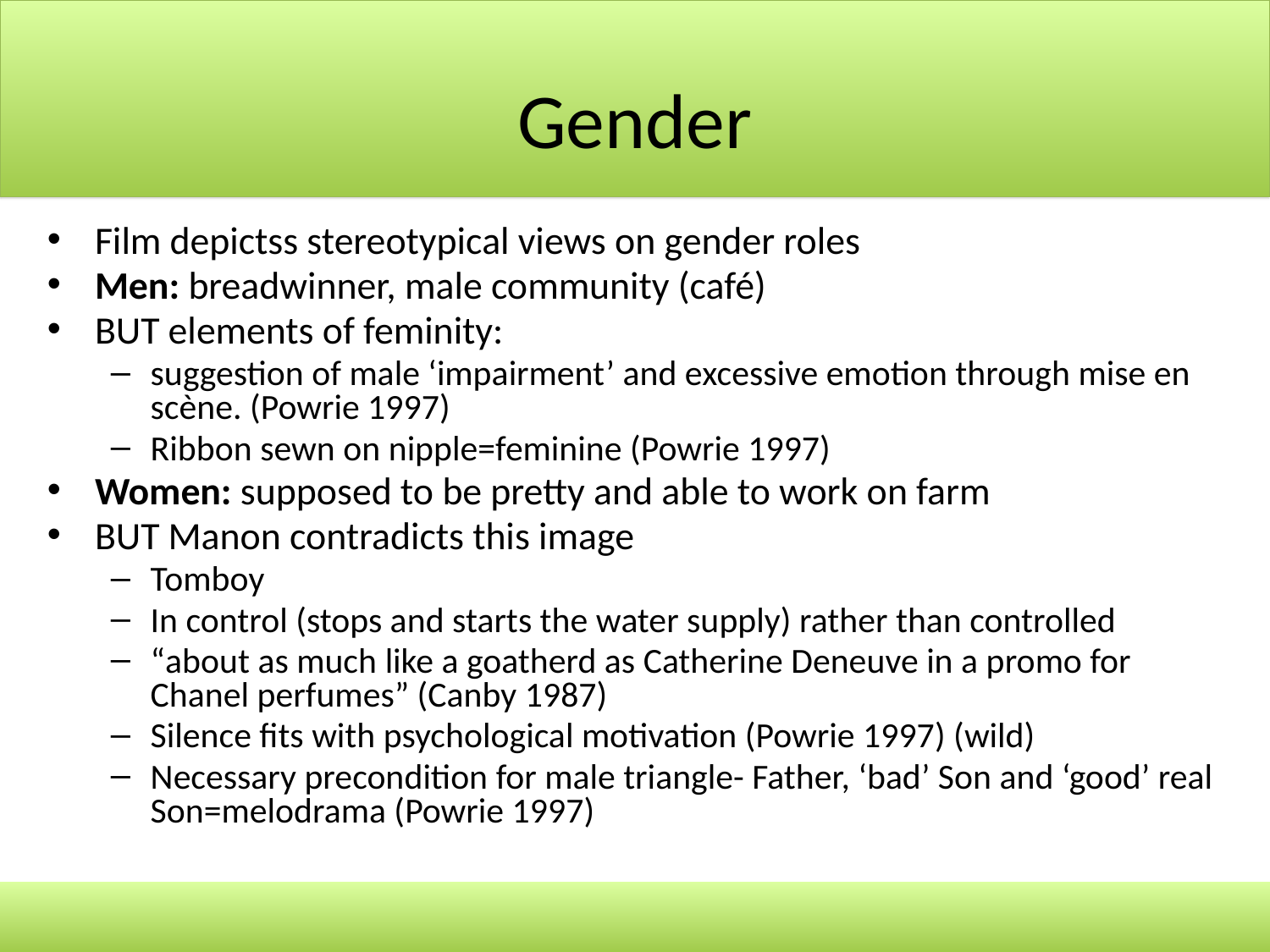

# Gender
Film depictss stereotypical views on gender roles
Men: breadwinner, male community (café)
BUT elements of feminity:
suggestion of male ‘impairment’ and excessive emotion through mise en scène. (Powrie 1997)
Ribbon sewn on nipple=feminine (Powrie 1997)
Women: supposed to be pretty and able to work on farm
BUT Manon contradicts this image
Tomboy
In control (stops and starts the water supply) rather than controlled
“about as much like a goatherd as Catherine Deneuve in a promo for Chanel perfumes” (Canby 1987)
Silence fits with psychological motivation (Powrie 1997) (wild)
Necessary precondition for male triangle- Father, ‘bad’ Son and ‘good’ real Son=melodrama (Powrie 1997)